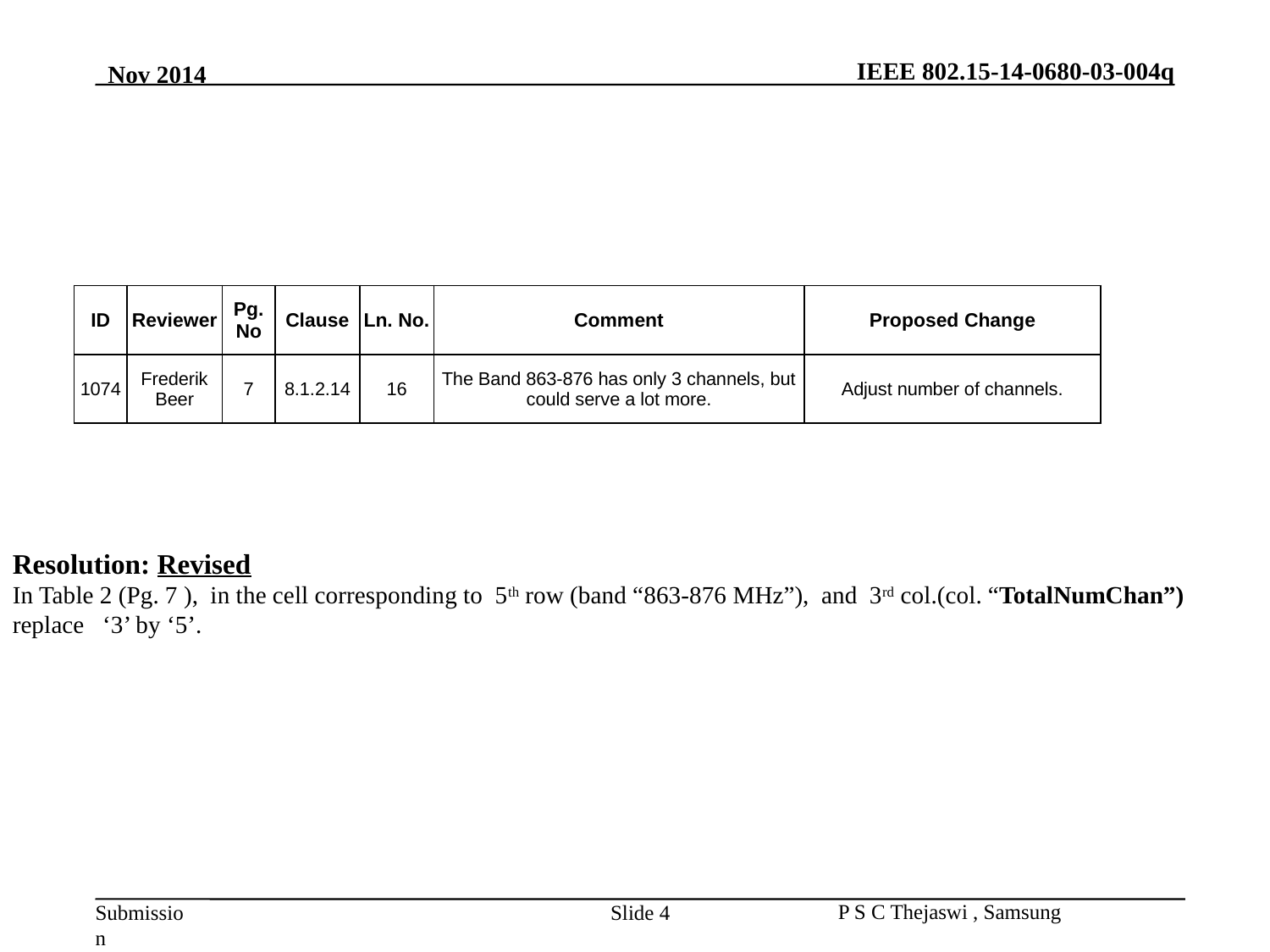

| ID | Reviewer | Pg. No | Clause | Ln. No. | Comment | Proposed Change |
| --- | --- | --- | --- | --- | --- | --- |
| 1074 | Frederik Beer | 7 | 8.1.2.14 | 16 | The Band 863-876 has only 3 channels, but could serve a lot more. | Adjust number of channels. |
Resolution: Revised
In Table 2 (Pg. 7 ),  in the cell corresponding to  5th row (band “863-876 MHz”),  and  3rd col.(col. “TotalNumChan”)
replace   ‘3’ by ‘5’.
Slide 4